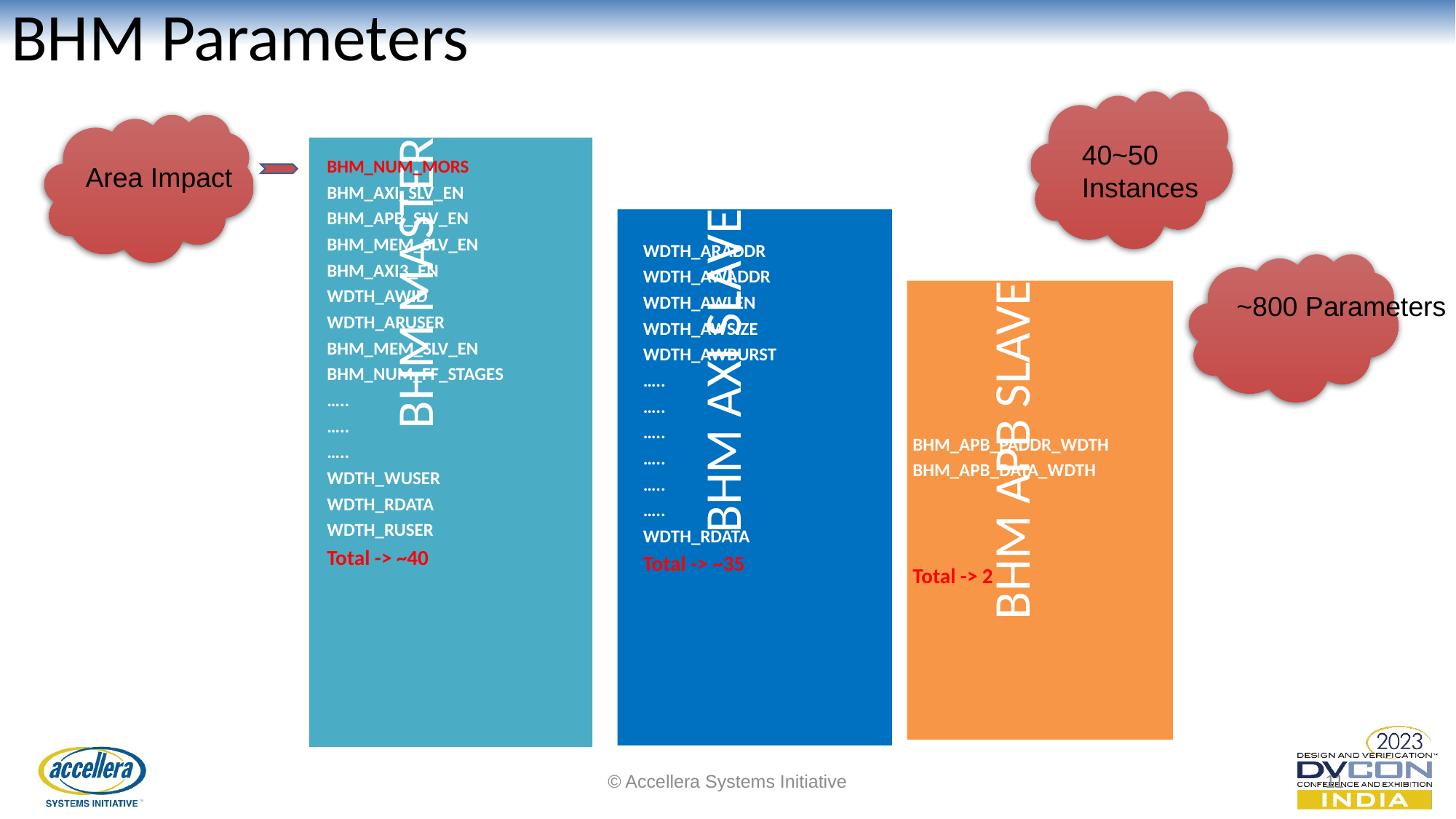

# BHM Parameters

40~50 Instances
BHM APB SLAVE
BHM AXI SLAVE
BHM MASTER

BHM_NUM_MORS
BHM_AXI_SLV_EN
BHM_APB_SLV_EN
BHM_MEM_SLV_EN
BHM_AXI3_EN
WDTH_AWID
WDTH_ARUSER
BHM_MEM_SLV_EN
BHM_NUM_FF_STAGES
…..
…..
…..
WDTH_WUSER
WDTH_RDATA
WDTH_RUSER
Total -> ~40

WDTH_ARADDR
WDTH_AWADDR
WDTH_AWLEN
WDTH_AWSIZE
WDTH_AWBURST
…..
…..
…..
…..
…..
…..
WDTH_RDATA
Total -> ~35

BHM_APB_PADDR_WDTH
BHM_APB_DATA_WDTH

Total -> 2
Area Impact

~800 Parameters
© Accellera Systems Initiative
11